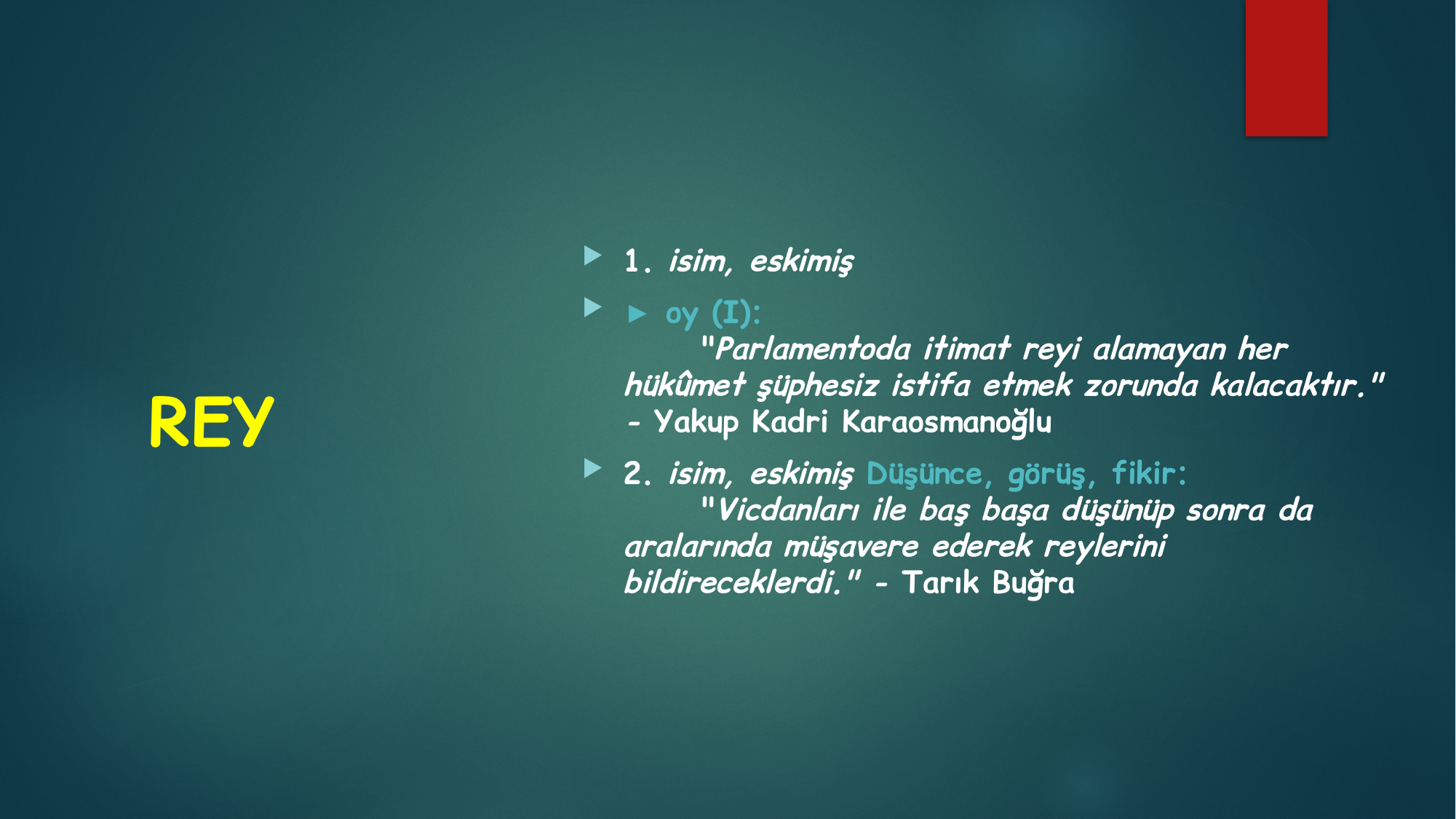

1. isim, eskimiş
► oy (I):
      "Parlamentoda itimat reyi alamayan her hükûmet şüphesiz istifa etmek zorunda kalacaktır." - Yakup Kadri Karaosmanoğlu
2. isim, eskimiş Düşünce, görüş, fikir:
      "Vicdanları ile baş başa düşünüp sonra da aralarında müşavere ederek reylerini bildireceklerdi." - Tarık Buğra

REY